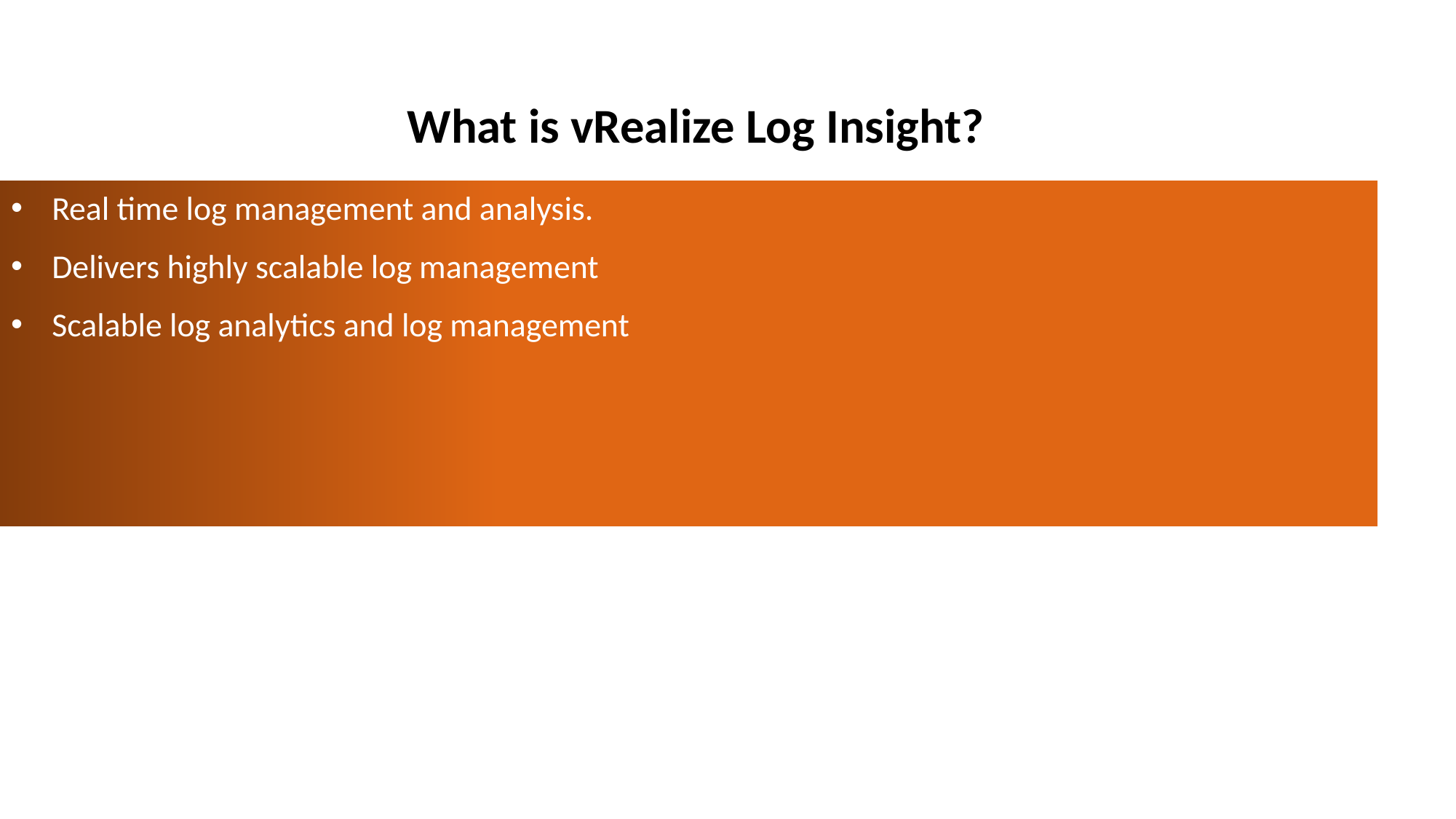

# What is vRealize Log Insight?
Real time log management and analysis.
Delivers highly scalable log management
Scalable log analytics and log management